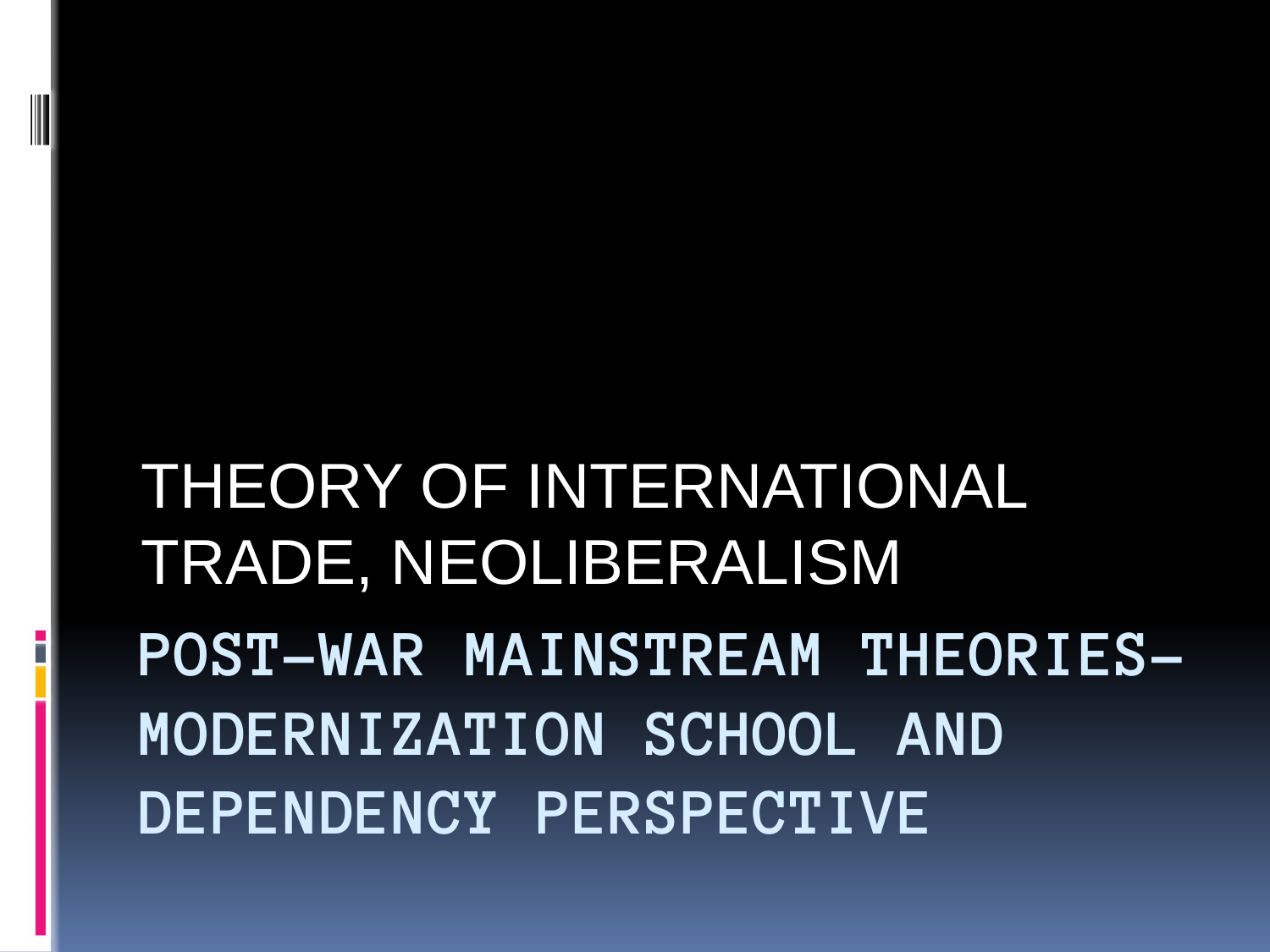

THEORY OF INTERNATIONAL TRADE, NEOLIBERALISM
# Post-war mainstream theories- MODERNIZATION SCHOOL AND DEPENDENCY PERSPECTIVE